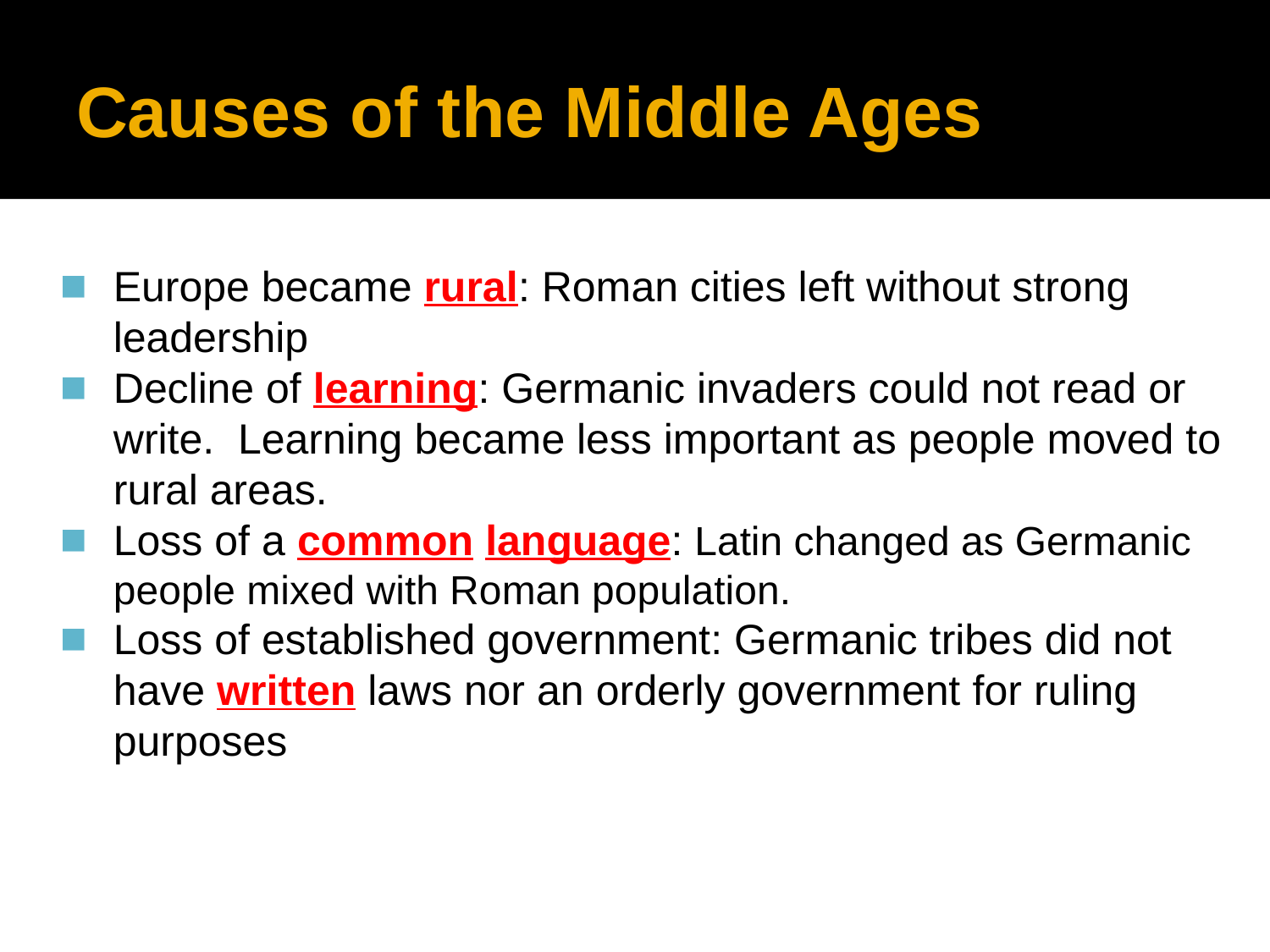

# Causes of the Middle Ages
Europe became rural: Roman cities left without strong leadership
Decline of learning: Germanic invaders could not read or write.  Learning became less important as people moved to rural areas.
Loss of a common language: Latin changed as Germanic people mixed with Roman population.
Loss of established government: Germanic tribes did not have written laws nor an orderly government for ruling purposes